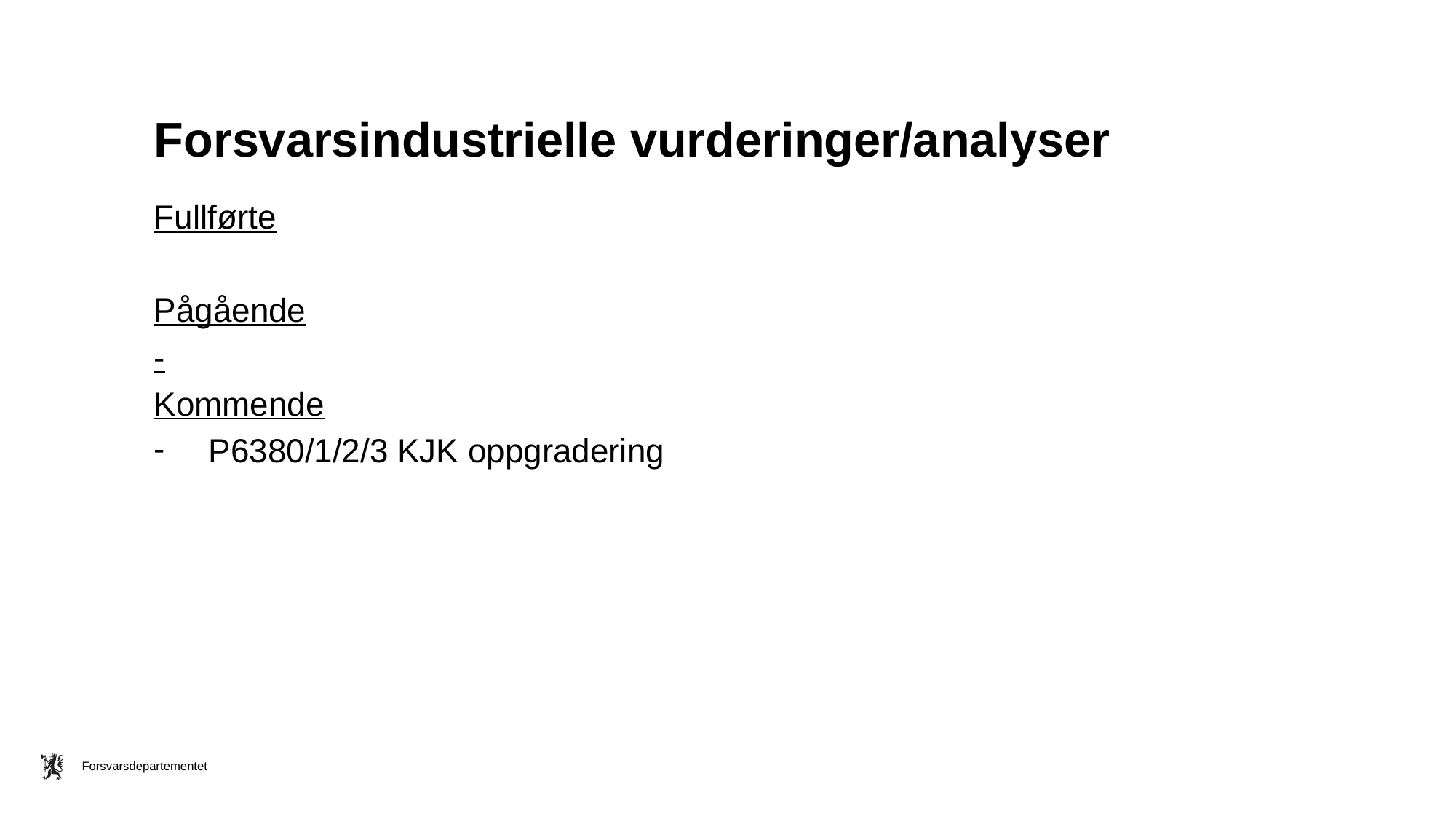

# Forsvarsindustrielle vurderinger/analyser
Fullførte

Pågående
-
Kommende
P6380/1/2/3 KJK oppgradering